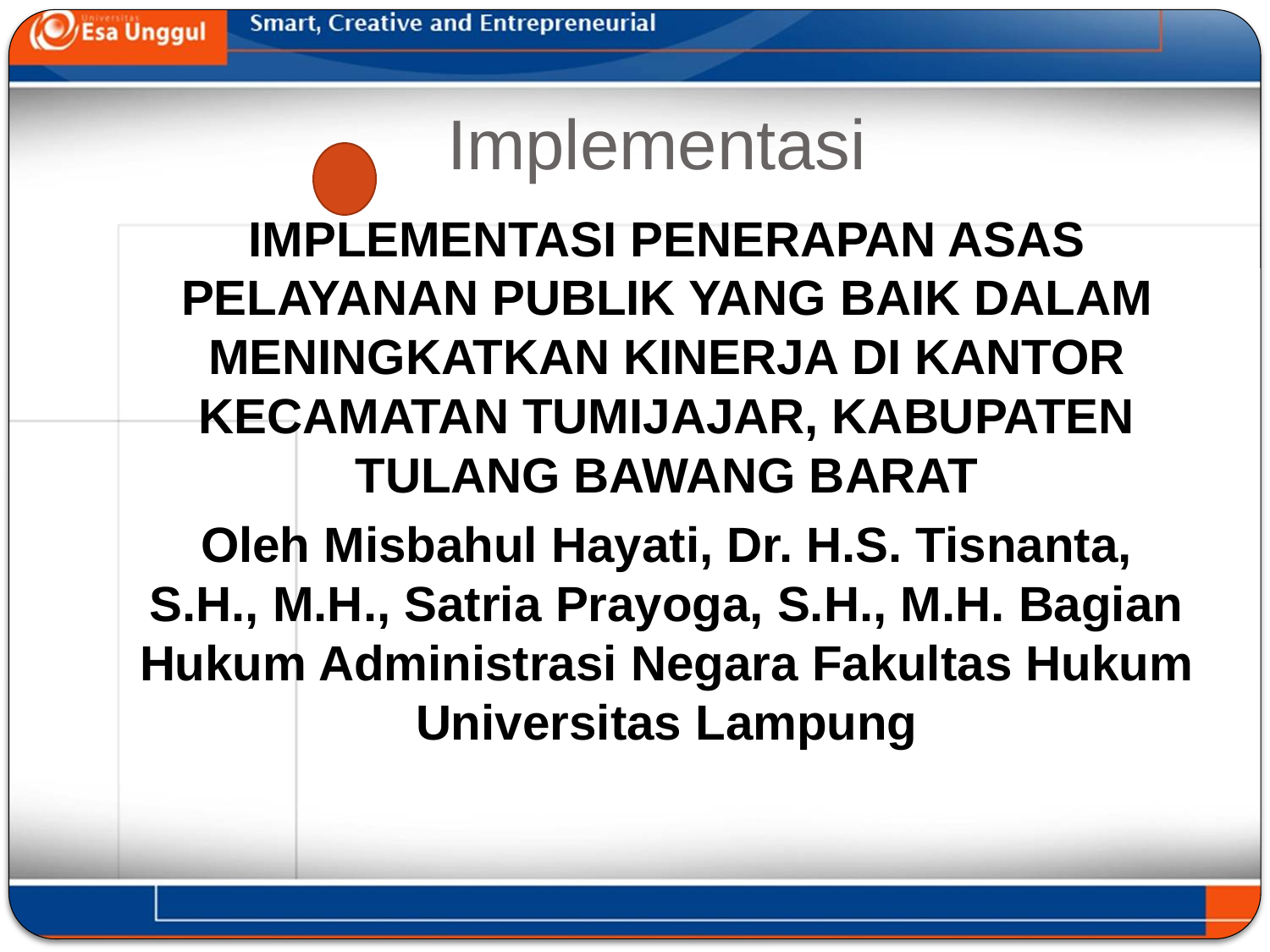

# Implementasi

IMPLEMENTASI PENERAPAN ASAS PELAYANAN PUBLIK YANG BAIK DALAM MENINGKATKAN KINERJA DI KANTOR KECAMATAN TUMIJAJAR, KABUPATEN TULANG BAWANG BARAT
Oleh Misbahul Hayati, Dr. H.S. Tisnanta, S.H., M.H., Satria Prayoga, S.H., M.H. Bagian Hukum Administrasi Negara Fakultas Hukum Universitas Lampung